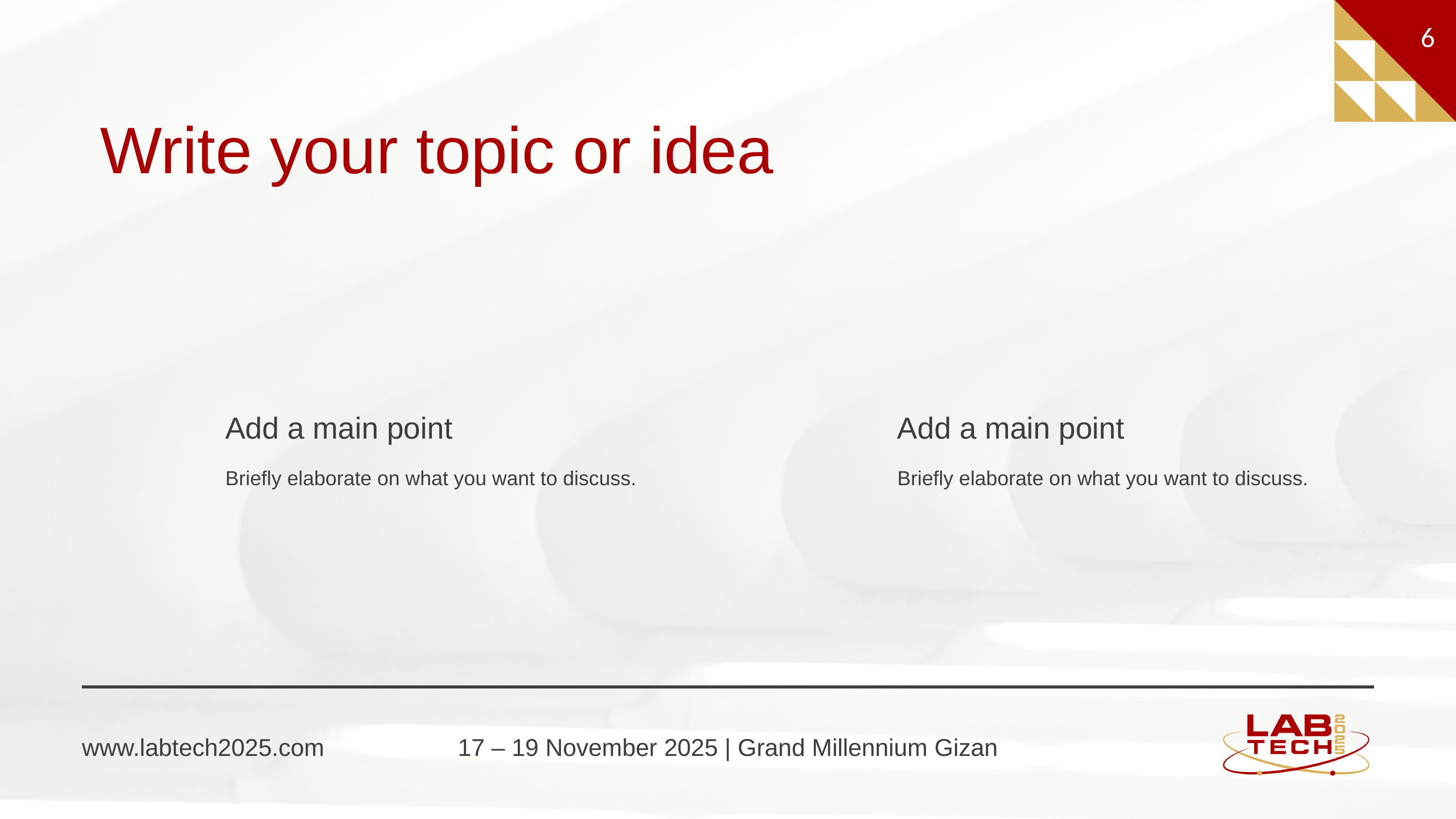

6
Write your topic or idea
Add a main point
Add a main point
Briefly elaborate on what you want to discuss.
Briefly elaborate on what you want to discuss.

17 – 19 November 2025 | Grand Millennium Gizan
www.labtech2025.com